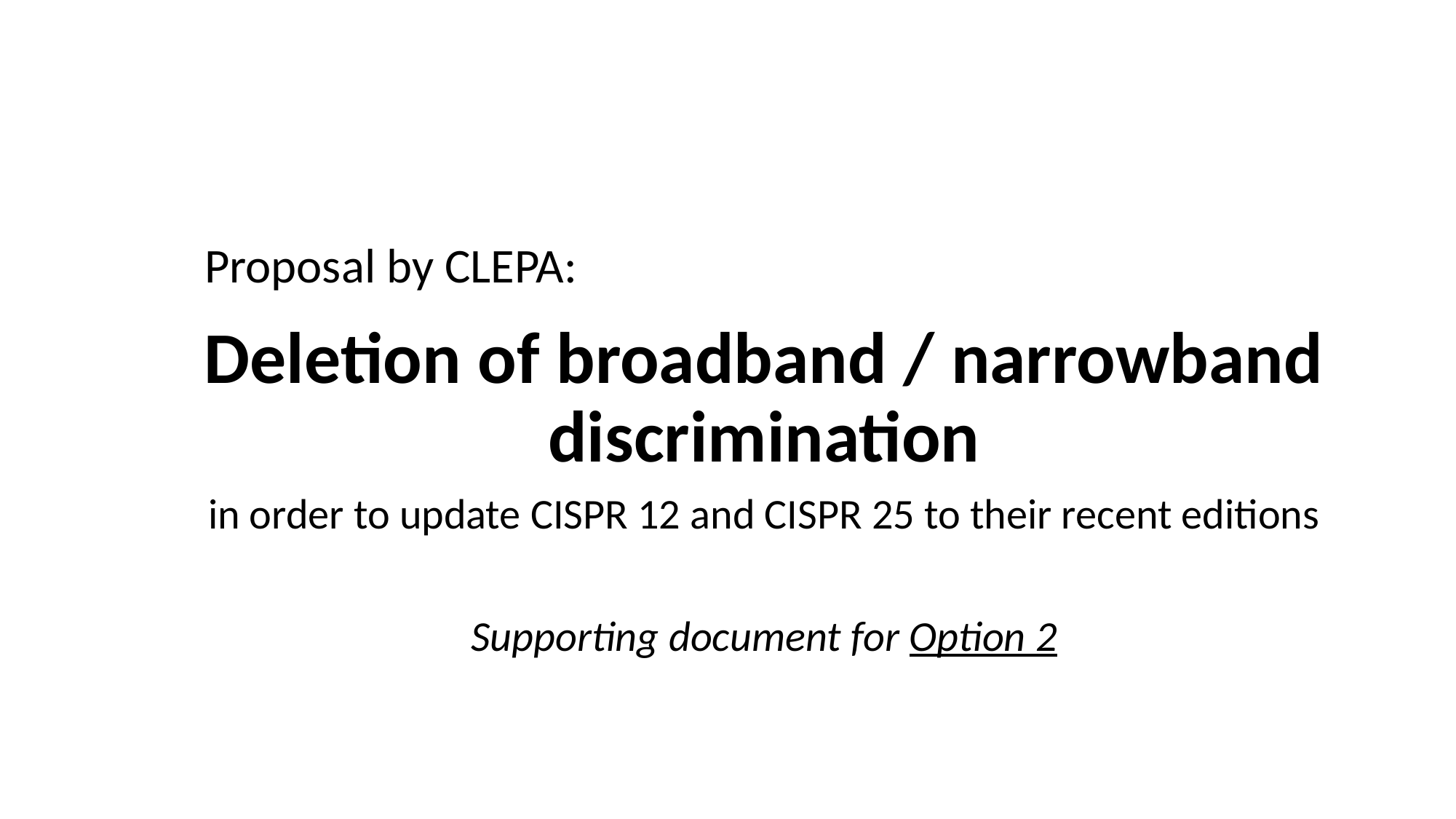

Proposal by CLEPA:
Deletion of broadband / narrowband discrimination
in order to update CISPR 12 and CISPR 25 to their recent editions

Supporting document for Option 2